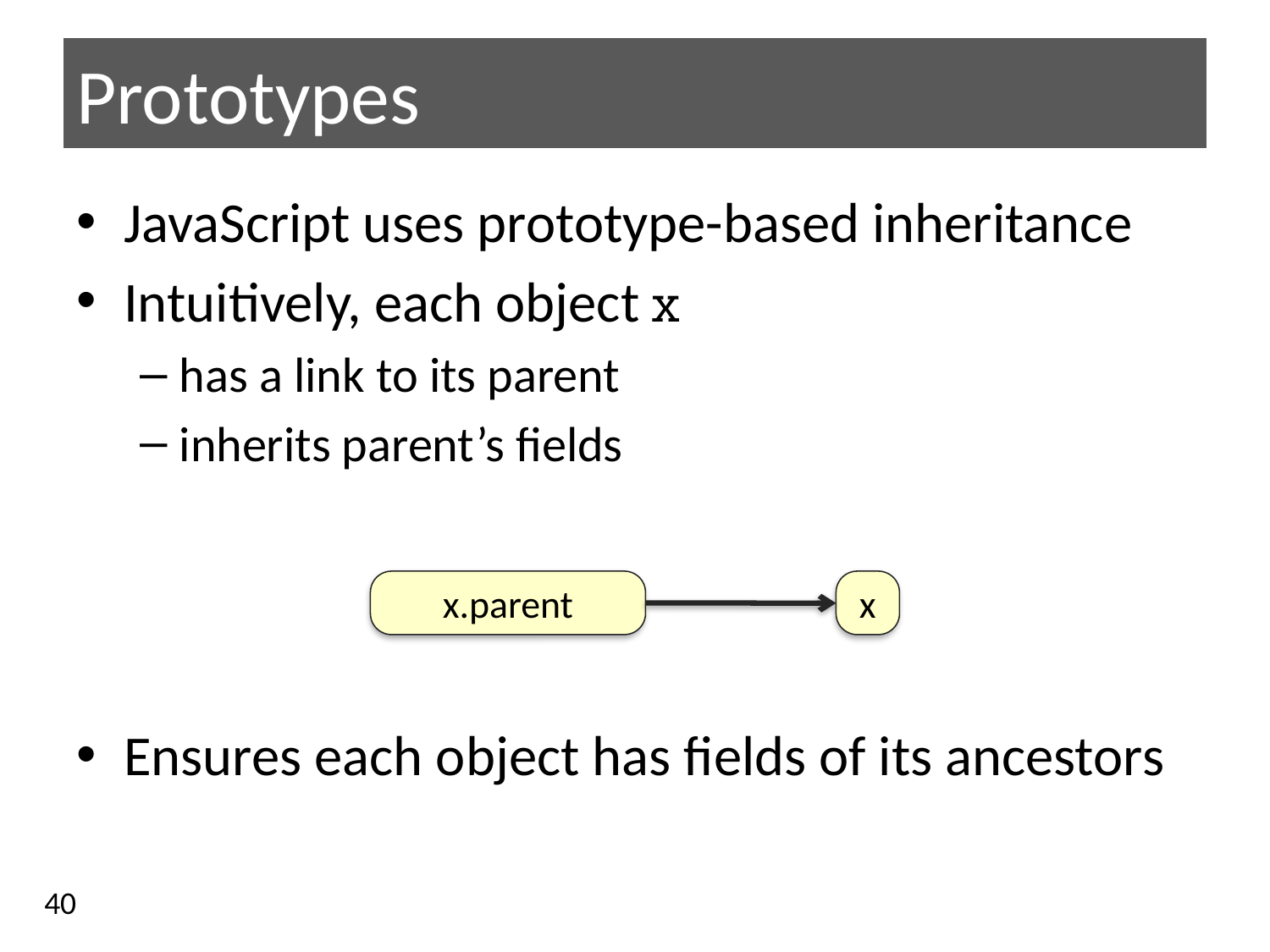

# Prototypes
JavaScript uses prototype-based inheritance
Intuitively, each object x
has a link to its parent
inherits parent’s fields

Ensures each object has fields of its ancestors
x.parent
x
40